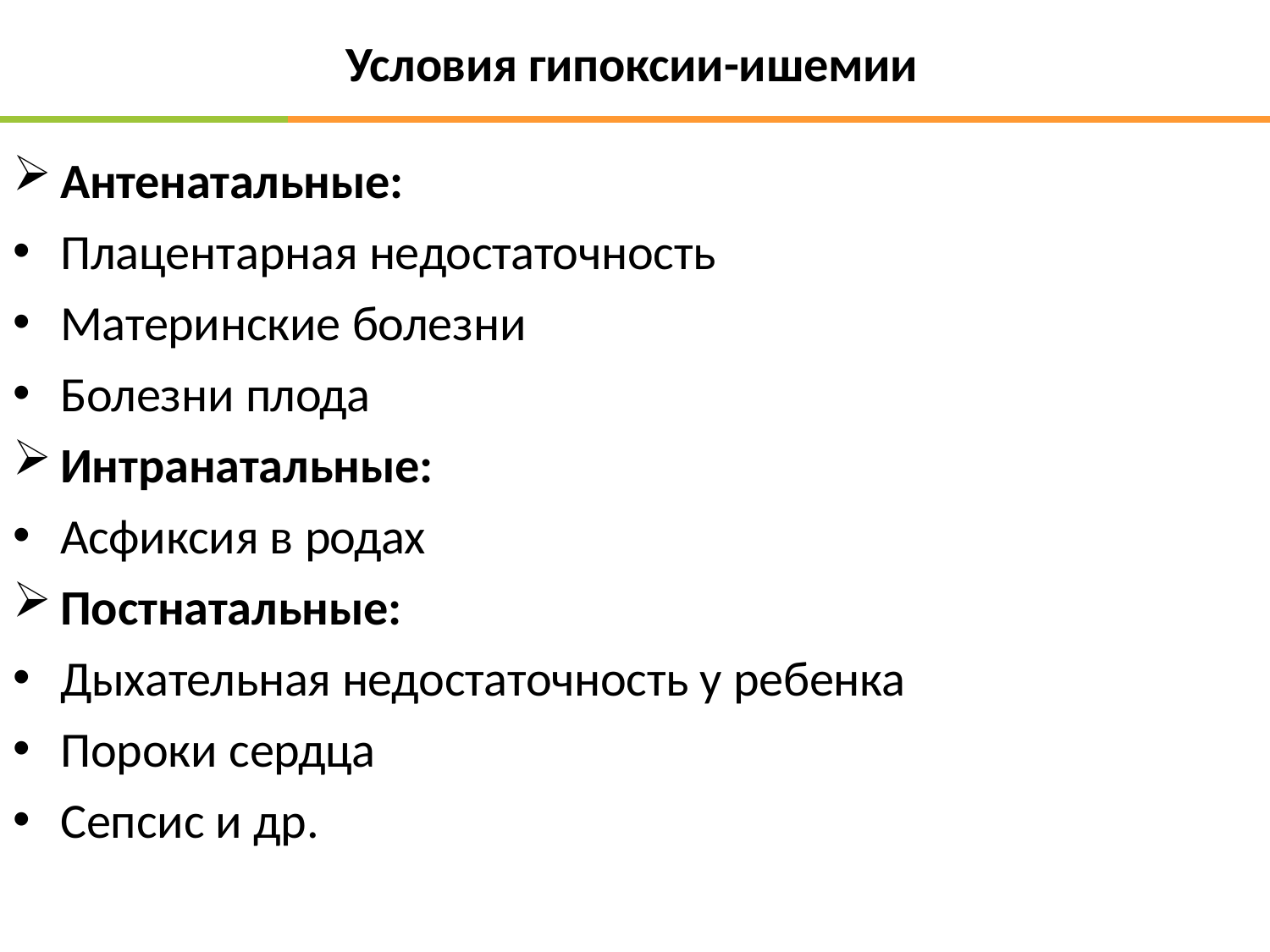

# Условия гипоксии-ишемии

Антенатальные:
Плацентарная недостаточность
Материнские болезни
Болезни плода
Интранатальные:
Асфиксия в родах
Постнатальные:
Дыхательная недостаточность у ребенка
Пороки сердца
Сепсис и др.